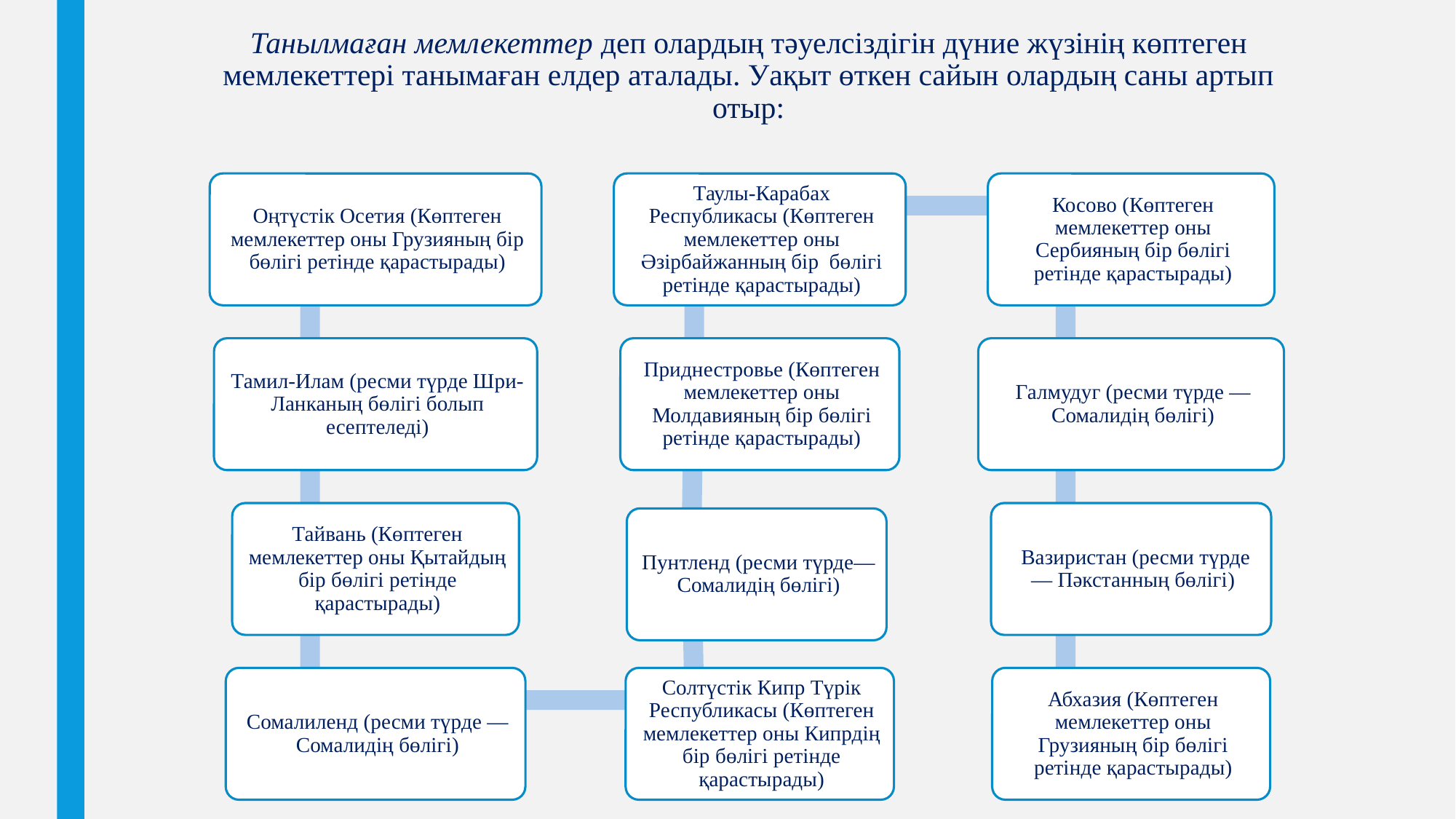

# Танылмаған мемлекеттер деп олардың тәуелсіздігін дүние жүзінің көптеген мемлекеттері танымаған елдер аталады. Уақыт өткен сайын олардың саны артып отыр:
Оңтүстік Осетия (Көптеген мемлекеттер оны Грузияның бір бөлігі ретінде қарастырады)
Тамил-Илам (ресми түрде Шри-Ланканың бөлігі болып есептеледі)
Тайвань (Көптеген мемлекеттер оны Қытайдың бір бөлігі ретінде қарастырады)
Сомалиленд (ресми түрде — Сомалидің бөлігі)
Солтүстік Кипр Түрік Республикасы (Көптеген мемлекеттер оны Кипрдің бір бөлігі ретінде қарастырады)
Пунтленд (ресми түрде—Сомалидің бөлігі)
Приднестровье (Көптеген мемлекеттер оны Молдавияның бір бөлігі ретінде қарастырады)
Таулы-Карабах Республикасы (Көптеген мемлекеттер оны Әзірбайжанның бір  бөлігі ретінде қарастырады)
Косово (Көптеген мемлекеттер оны Сербияның бір бөлігі ретінде қарастырады)
Галмудуг (ресми түрде —Сомалидің бөлігі)
 Вазиристан (ресми түрде — Пәкстанның бөлігі)
Абхазия (Көптеген мемлекеттер оны Грузияның бір бөлігі ретінде қарастырады)